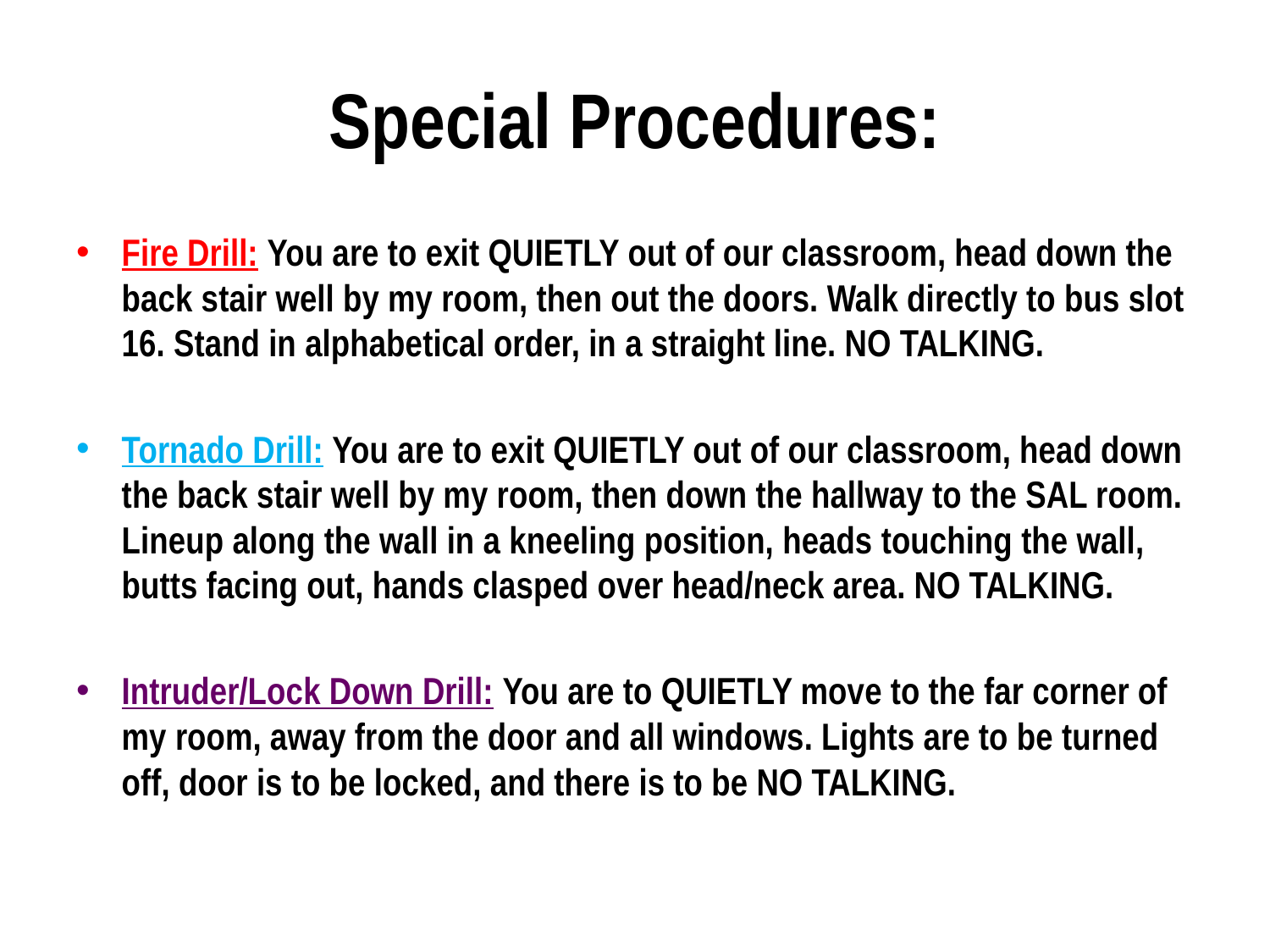

# Special Procedures:
Fire Drill: You are to exit QUIETLY out of our classroom, head down the back stair well by my room, then out the doors. Walk directly to bus slot 16. Stand in alphabetical order, in a straight line. NO TALKING.

Tornado Drill: You are to exit QUIETLY out of our classroom, head down the back stair well by my room, then down the hallway to the SAL room. Lineup along the wall in a kneeling position, heads touching the wall, butts facing out, hands clasped over head/neck area. NO TALKING.

Intruder/Lock Down Drill: You are to QUIETLY move to the far corner of my room, away from the door and all windows. Lights are to be turned off, door is to be locked, and there is to be NO TALKING.